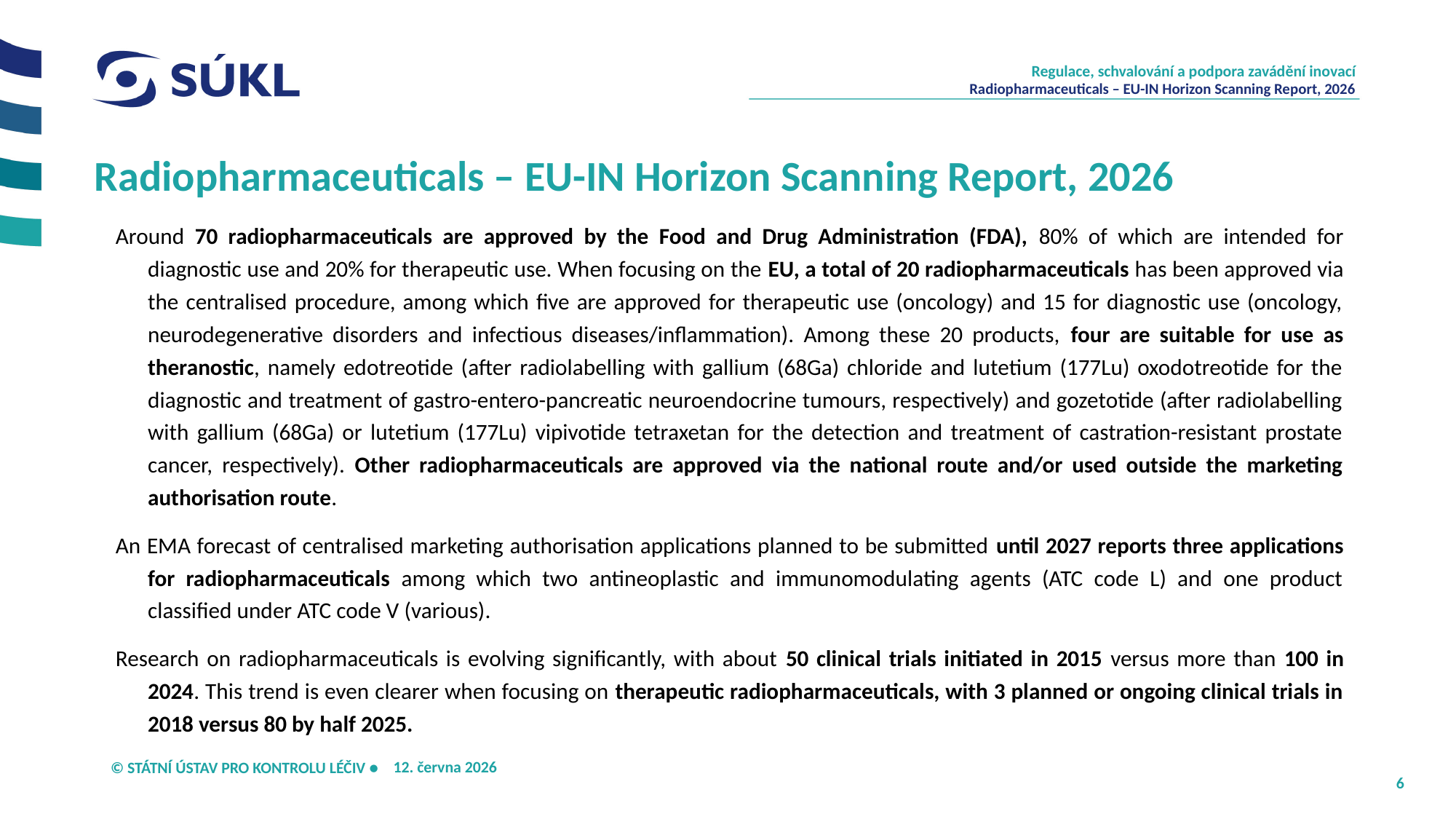

Radiopharmaceuticals – EU-IN Horizon Scanning Report, 2026
# Radiopharmaceuticals – EU-IN Horizon Scanning Report, 2026
Around 70 radiopharmaceuticals are approved by the Food and Drug Administration (FDA), 80% of which are intended for diagnostic use and 20% for therapeutic use. When focusing on the EU, a total of 20 radiopharmaceuticals has been approved via the centralised procedure, among which five are approved for therapeutic use (oncology) and 15 for diagnostic use (oncology, neurodegenerative disorders and infectious diseases/inflammation). Among these 20 products, four are suitable for use as theranostic, namely edotreotide (after radiolabelling with gallium (68Ga) chloride and lutetium (177Lu) oxodotreotide for the diagnostic and treatment of gastro-entero-pancreatic neuroendocrine tumours, respectively) and gozetotide (after radiolabelling with gallium (68Ga) or lutetium (177Lu) vipivotide tetraxetan for the detection and treatment of castration-resistant prostate cancer, respectively). Other radiopharmaceuticals are approved via the national route and/or used outside the marketing authorisation route.
An EMA forecast of centralised marketing authorisation applications planned to be submitted until 2027 reports three applications for radiopharmaceuticals among which two antineoplastic and immunomodulating agents (ATC code L) and one product classified under ATC code V (various).
Research on radiopharmaceuticals is evolving significantly, with about 50 clinical trials initiated in 2015 versus more than 100 in 2024. This trend is even clearer when focusing on therapeutic radiopharmaceuticals, with 3 planned or ongoing clinical trials in 2018 versus 80 by half 2025.
12. června 2026